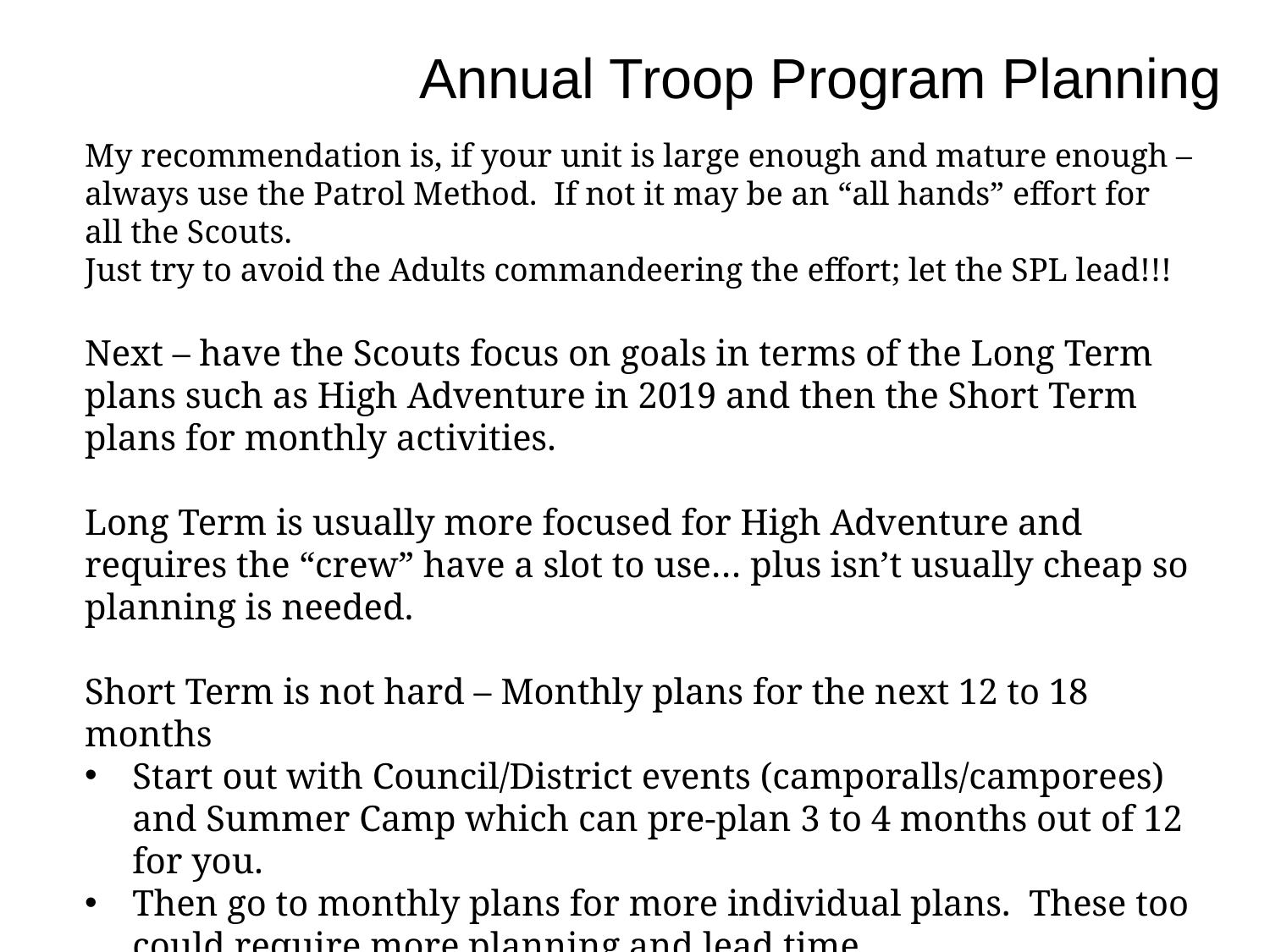

Annual Troop Program Planning
My recommendation is, if your unit is large enough and mature enough – always use the Patrol Method.  If not it may be an “all hands” effort for all the Scouts.
Just try to avoid the Adults commandeering the effort; let the SPL lead!!!

Next – have the Scouts focus on goals in terms of the Long Term plans such as High Adventure in 2019 and then the Short Term plans for monthly activities.

Long Term is usually more focused for High Adventure and requires the “crew” have a slot to use… plus isn’t usually cheap so planning is needed.

Short Term is not hard – Monthly plans for the next 12 to 18 months
Start out with Council/District events (camporalls/camporees) and Summer Camp which can pre-plan 3 to 4 months out of 12 for you.
Then go to monthly plans for more individual plans.  These too could require more planning and lead time.
Add into the Monthly Plans any special events like Courts of Honor or Friends of Scouting presentations